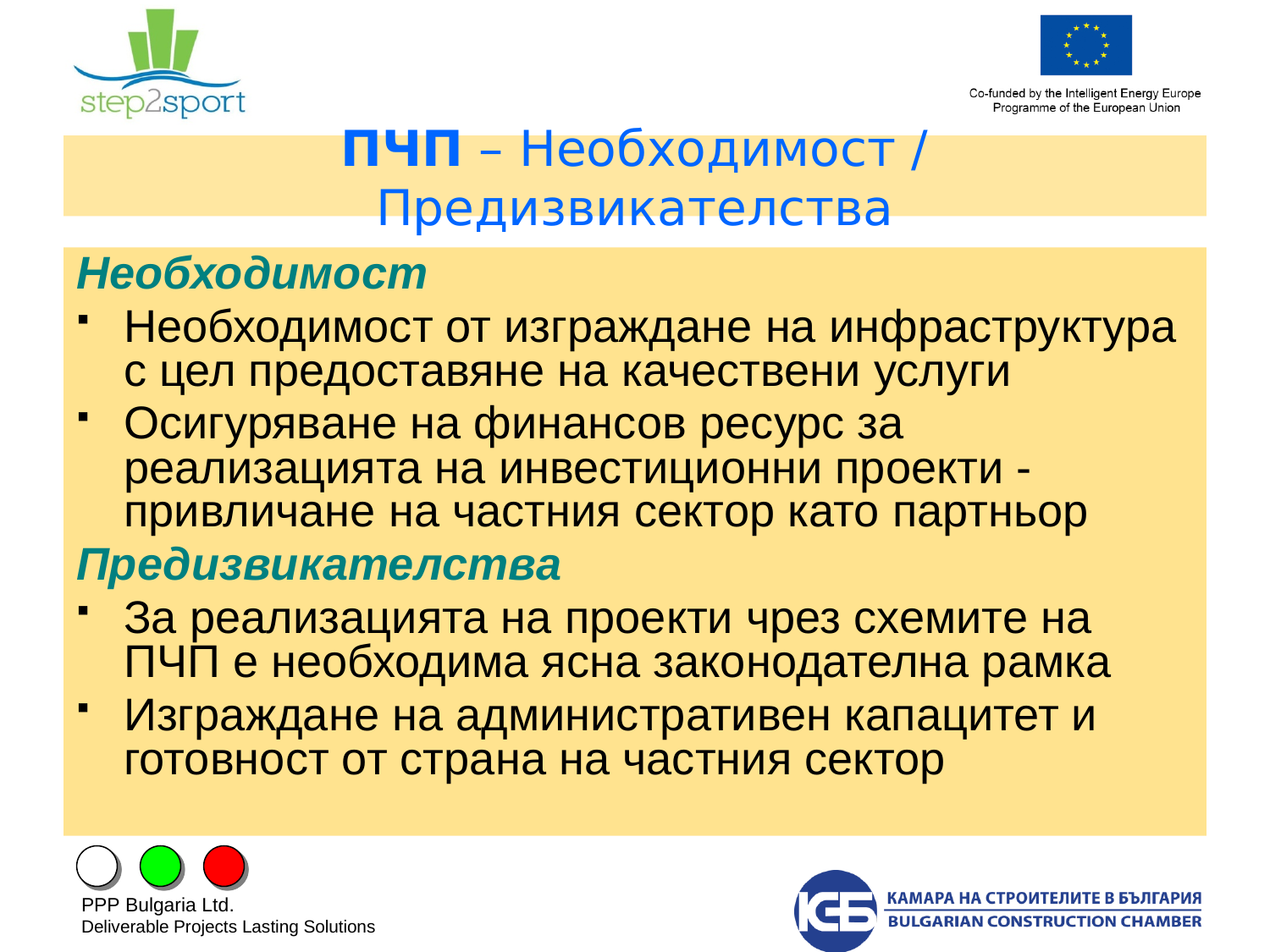

# ПЧП – Необходимост / Предизвикателства
Необходимост
Необходимост от изграждане на инфраструктура с цел предоставяне на качествени услуги
Осигуряване на финансов ресурс за реализацията на инвестиционни проекти - привличане на частния сектор като партньор
Предизвикателства
За реализацията на проекти чрез схемите на ПЧП е необходима ясна законодателна рамка
Изграждане на административен капацитет и готовност от страна на частния сектор